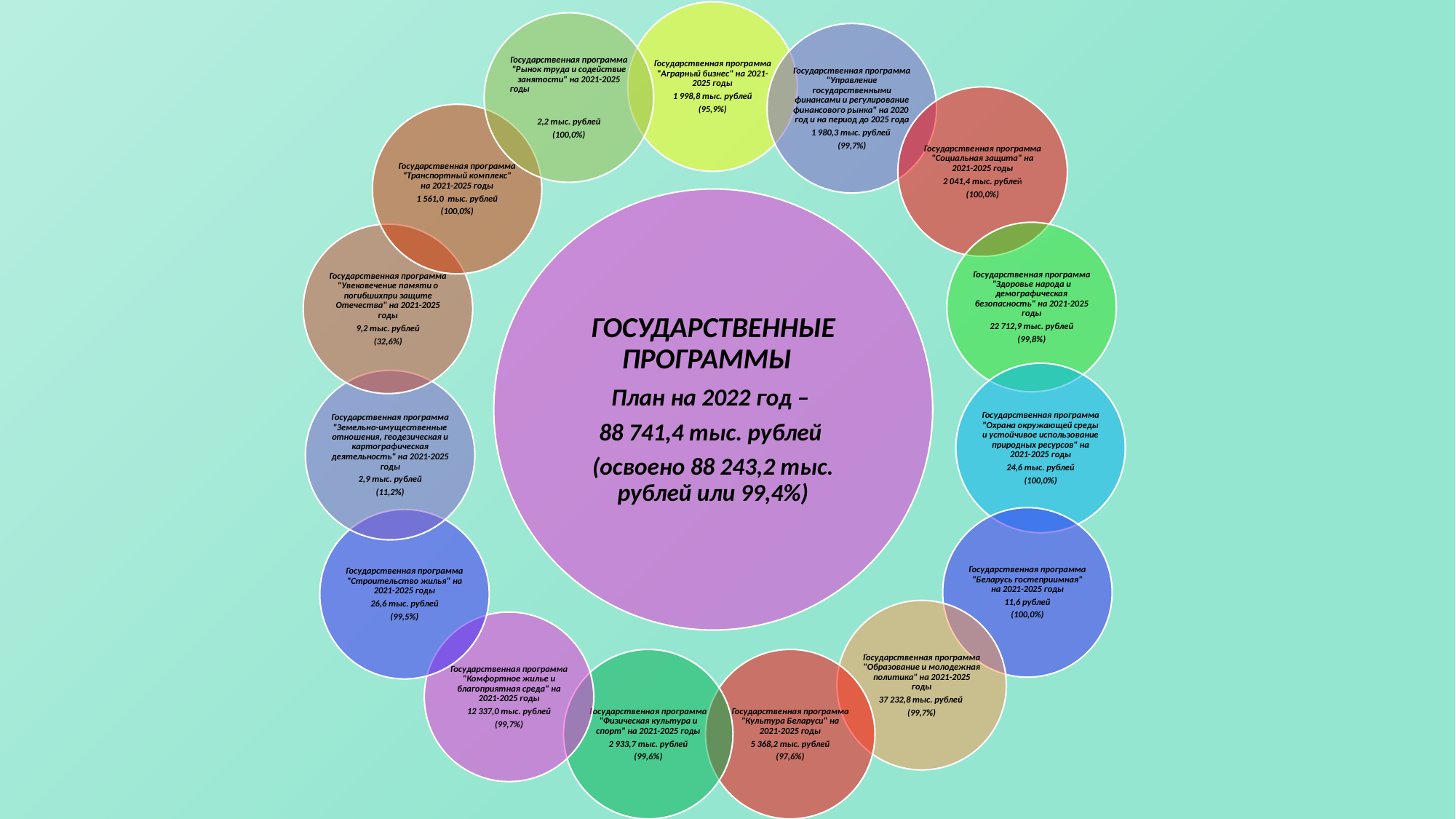

ГОСУДАРСТВЕННЫЕ ПРОГРАММЫ
План на 2022 год –
88 741,4 тыс. рублей
(освоено 88 243,2 тыс. рублей или 99,4%)
Государственная программа "Аграрный бизнес" на 2021-2025 годы
1 998,8 тыс. рублей
(95,9%)
Государственная программа "Управление государственными финансами и регулирование финансового рынка" на 2020  год и на период до 2025 года
1 980,3 тыс. рублей
(99,7%)
Государственная программа "Социальная защита" на 2021-2025 годы
2 041,4 тыс. рублей
(100,0%)
Государственная программа "Здоровье народа и демографическая безопасность" на 2021-2025 годы
22 712,9 тыс. рублей
(99,8%)
Государственная программа "Охрана окружающей среды и устойчивое использование природных ресурсов" на 2021-2025 годы
24,6 тыс. рублей
(100,0%)
Государственная программа "Беларусь гостеприимная" на 2021-2025 годы
11,6 рублей
(100,0%)
Государственная программа "Образование и молодежная политика" на 2021-2025 годы
37 232,8 тыс. рублей
(99,7%)
Государственная программа "Культура Беларуси" на 2021-2025 годы
5 368,2 тыс. рублей
(97,6%)
Государственная программа "Физическая культура и спорт" на 2021-2025 годы
2 933,7 тыс. рублей
(99,6%)
Государственная программа "Комфортное жилье и благоприятная среда" на 2021-2025 годы
12 337,0 тыс. рублей
(99,7%)
Государственная программа "Строительство жилья" на 2021-2025 годы
26,6 тыс. рублей
(99,5%)
Государственная программа "Земельно-имущественные отношения, геодезическая и картографическая деятельность" на 2021-2025 годы
2,9 тыс. рублей
(11,2%)
Государственная программа "Увековечение памяти о погибшихпри защите Отечества" на 2021-2025 годы
9,2 тыс. рублей
(32,6%)
Государственная программа "Транспортный комплекс" на 2021-2025 годы
1 561,0  тыс. рублей
(100,0%)
Государственная программа "Рынок труда и содействие занятости" на 2021-2025 годы
2,2 тыс. рублей
(100,0%)